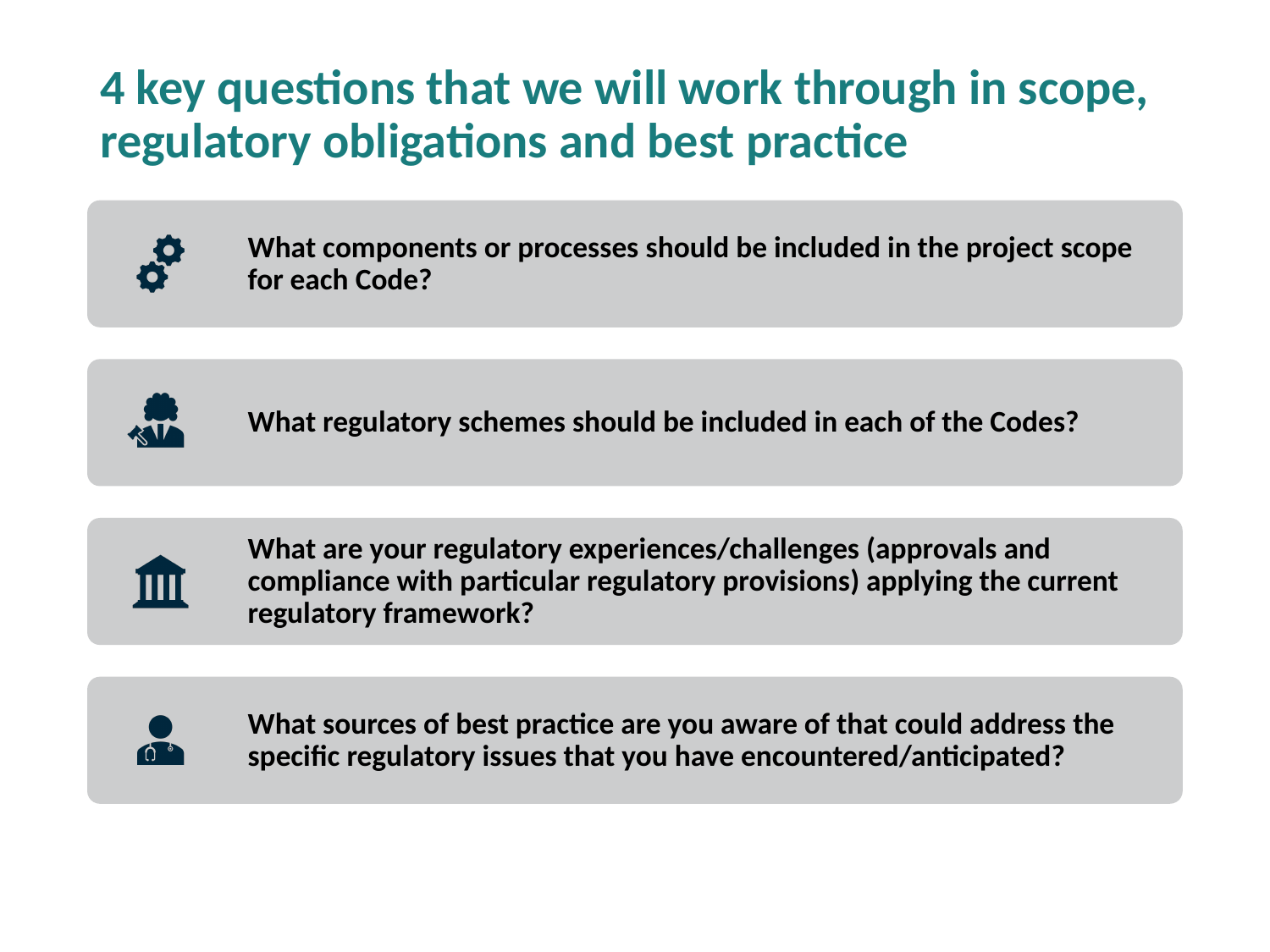

# 4 key questions that we will work through in scope, regulatory obligations and best practice
What components or processes should be included in the project scope for each Code?
What regulatory schemes should be included in each of the Codes?
What are your regulatory experiences/challenges (approvals and compliance with particular regulatory provisions) applying the current regulatory framework?
What sources of best practice are you aware of that could address the specific regulatory issues that you have encountered/anticipated?